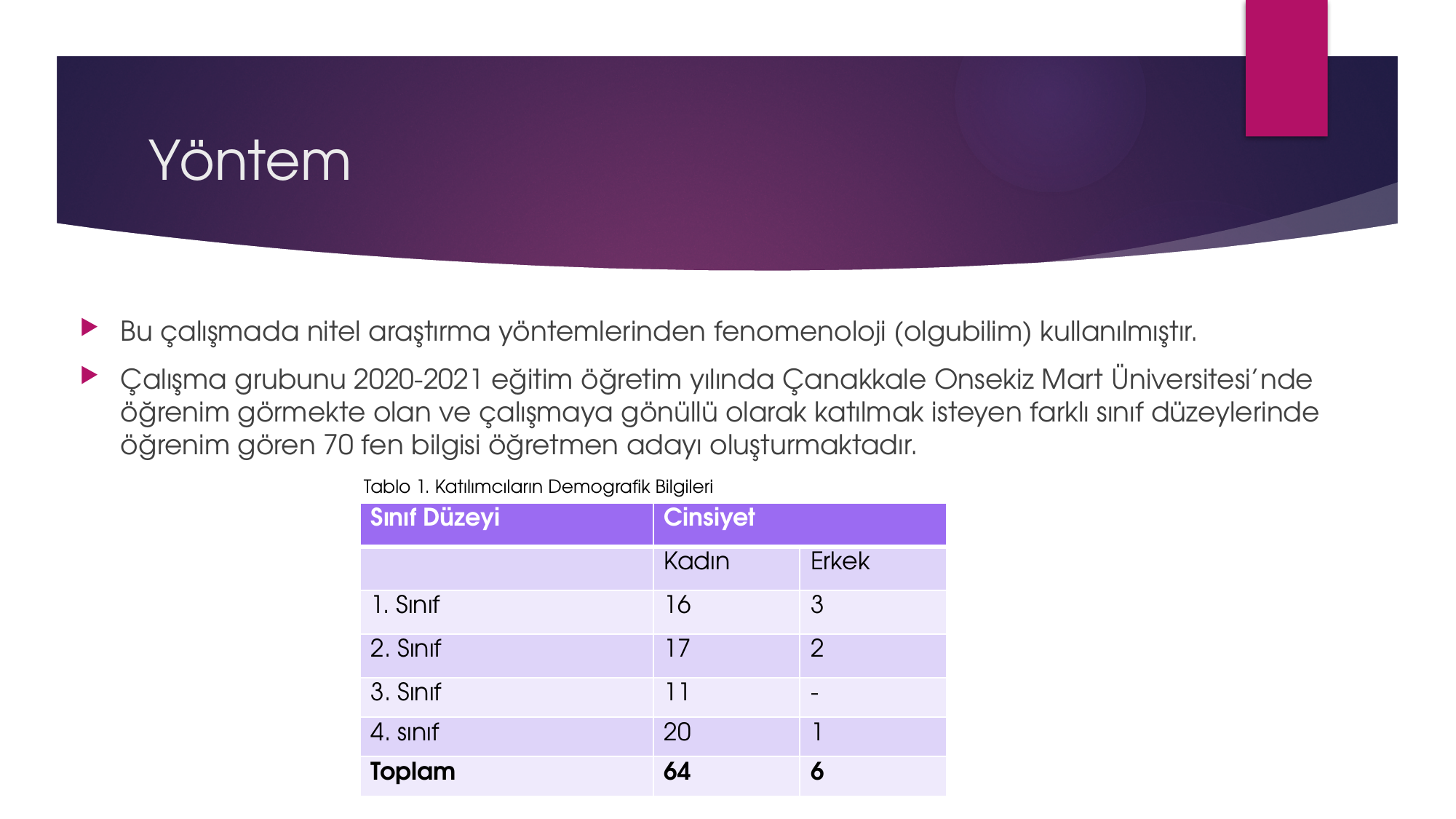

# Yöntem
Bu çalışmada nitel araştırma yöntemlerinden fenomenoloji (olgubilim) kullanılmıştır.
Çalışma grubunu 2020-2021 eğitim öğretim yılında Çanakkale Onsekiz Mart Üniversitesi’nde öğrenim görmekte olan ve çalışmaya gönüllü olarak katılmak isteyen farklı sınıf düzeylerinde öğrenim gören 70 fen bilgisi öğretmen adayı oluşturmaktadır.

Tablo 1. Katılımcıların Demografik Bilgileri
| Sınıf Düzeyi | Cinsiyet |  |
| --- | --- | --- |
|  | Kadın | Erkek |
| 1. Sınıf | 16 | 3 |
| 2. Sınıf | 17 | 2 |
| 3. Sınıf | 11 | - |
| 4. sınıf | 20 | 1 |
| Toplam | 64 | 6 |